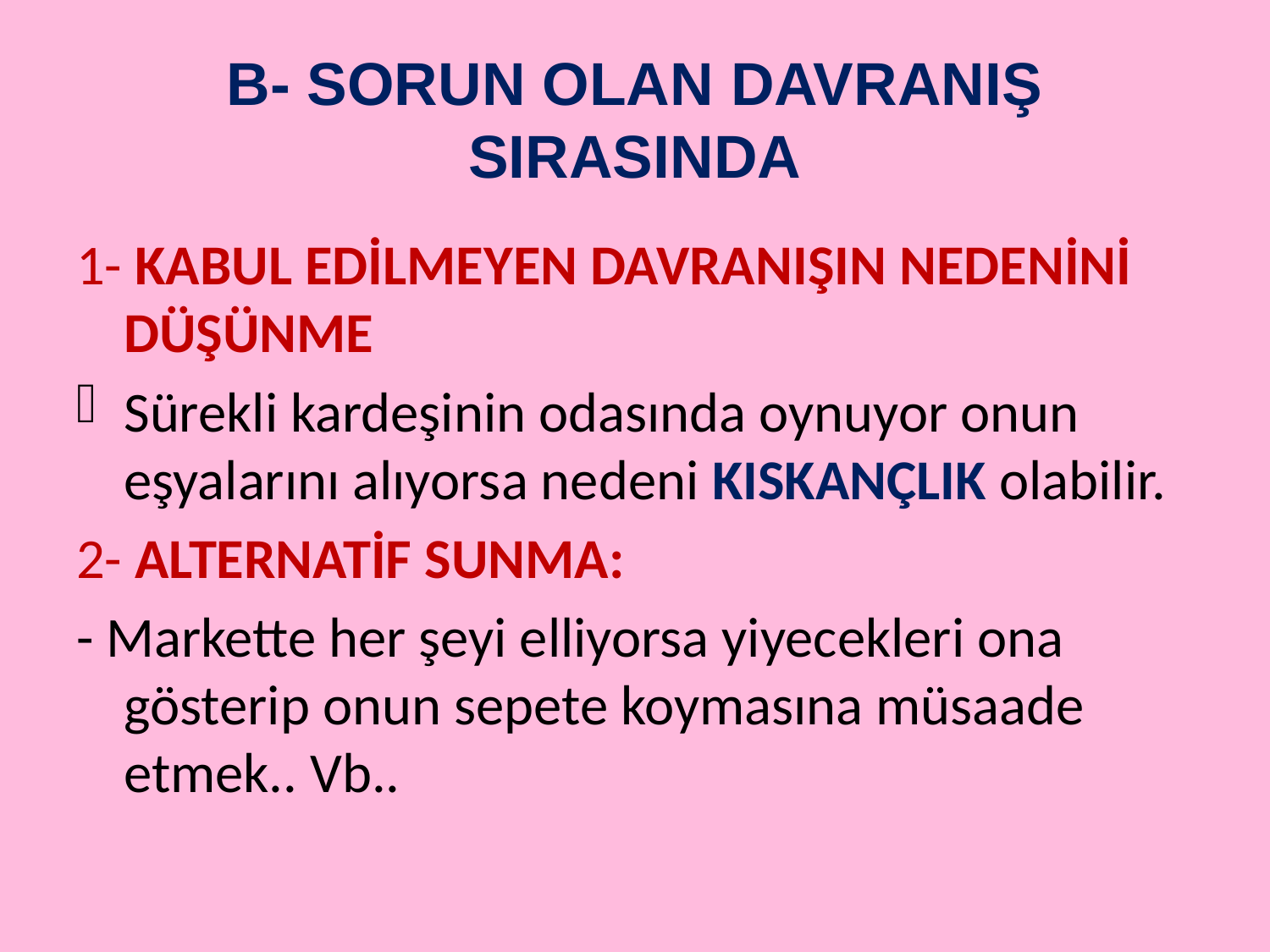

# B- SORUN OLAN DAVRANIŞ SIRASINDA
1- KABUL EDİLMEYEN DAVRANIŞIN NEDENİNİ DÜŞÜNME
Sürekli kardeşinin odasında oynuyor onun eşyalarını alıyorsa nedeni KISKANÇLIK olabilir.
2- ALTERNATİF SUNMA:
- Markette her şeyi elliyorsa yiyecekleri ona gösterip onun sepete koymasına müsaade etmek.. Vb..